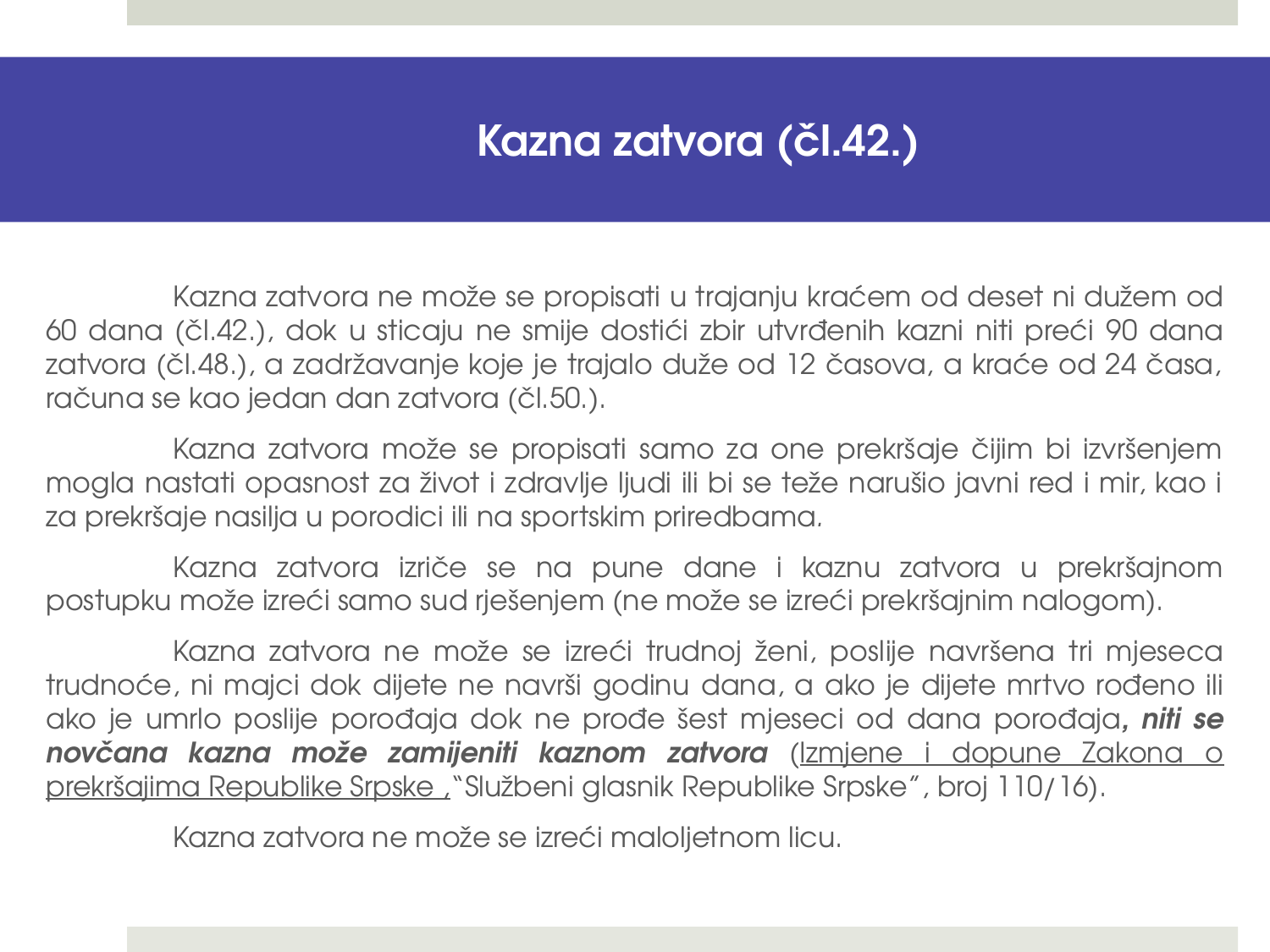

Kazna zatvora (čl.42.)

	Kazna zatvora ne može se propisati u trajanju kraćem od deset ni dužem od 60 dana (čl.42.), dok u sticaju ne smije dostići zbir utvrđenih kazni niti preći 90 dana zatvora (čl.48.), a zadržavanje koje je trajalo duže od 12 časova, a kraće od 24 časa, računa se kao jedan dan zatvora (čl.50.).

	Kazna zatvora može se propisati samo za one prekršaje čijim bi izvršenjem mogla nastati opasnost za život i zdravlje ljudi ili bi se teže narušio javni red i mir, kao i za prekršaje nasilja u porodici ili na sportskim priredbama.

	Kazna zatvora izriče se na pune dane i kaznu zatvora u prekršajnom postupku može izreći samo sud rješenjem (ne može se izreći prekršajnim nalogom).

	Kazna zatvora ne može se izreći trudnoj ženi, poslije navršena tri mjeseca trudnoće, ni majci dok dijete ne navrši godinu dana, a ako je dijete mrtvo rođeno ili ako je umrlo poslije porođaja dok ne prođe šest mjeseci od dana porođaja, niti se novčana kazna može zamijeniti kaznom zatvora (Izmjene i dopune Zakona o prekršajima Republike Srpske ,“Službeni glasnik Republike Srpske”, broj 110/16).

	Kazna zatvora ne može se izreći maloljetnom licu.